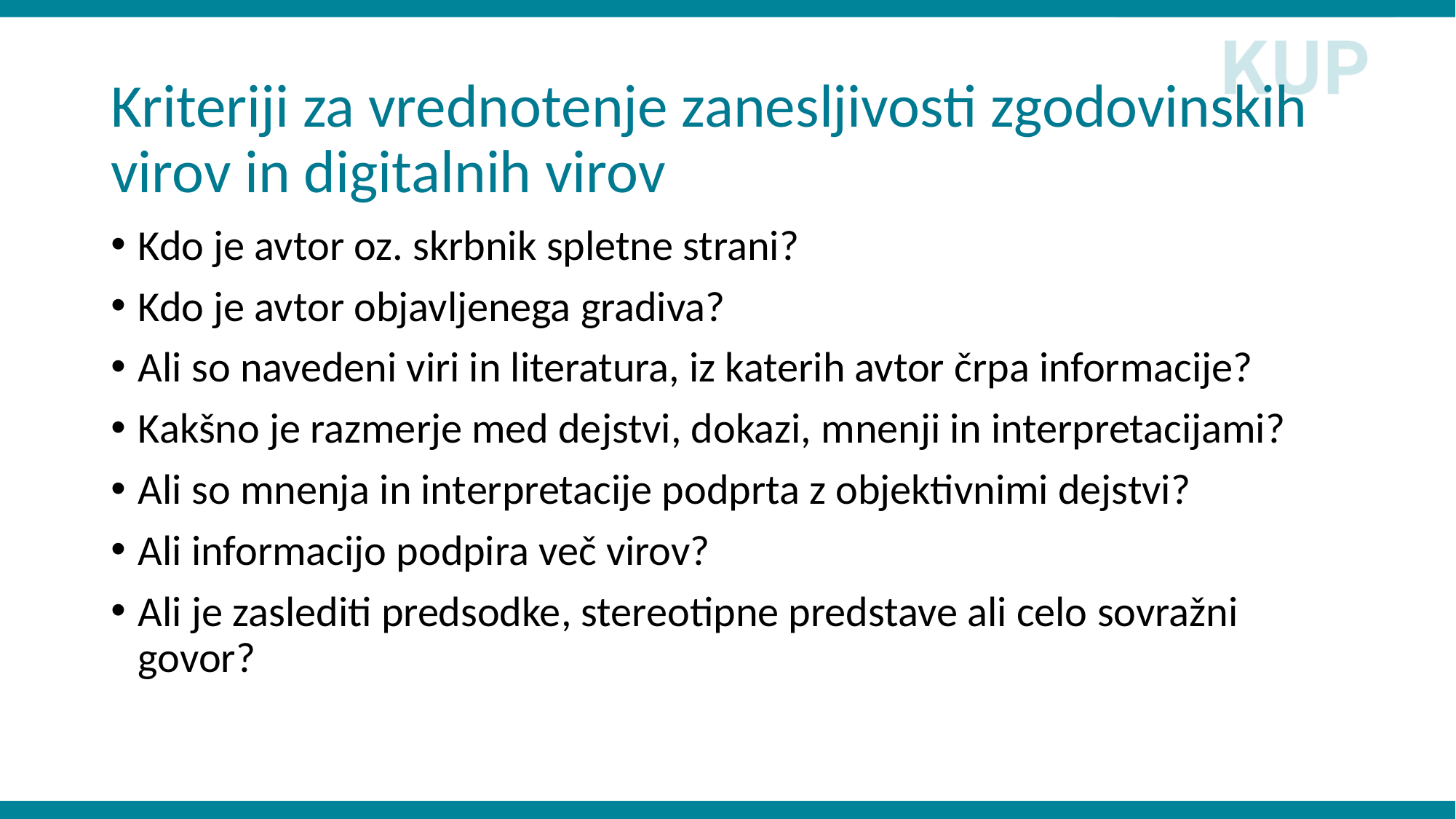

# Kriteriji za vrednotenje zanesljivosti zgodovinskih virov in digitalnih virov
Kdo je avtor oz. skrbnik spletne strani?
Kdo je avtor objavljenega gradiva?
Ali so navedeni viri in literatura, iz katerih avtor črpa informacije?
Kakšno je razmerje med dejstvi, dokazi, mnenji in interpretacijami?
Ali so mnenja in interpretacije podprta z objektivnimi dejstvi?
Ali informacijo podpira več virov?
Ali je zaslediti predsodke, stereotipne predstave ali celo sovražni govor?